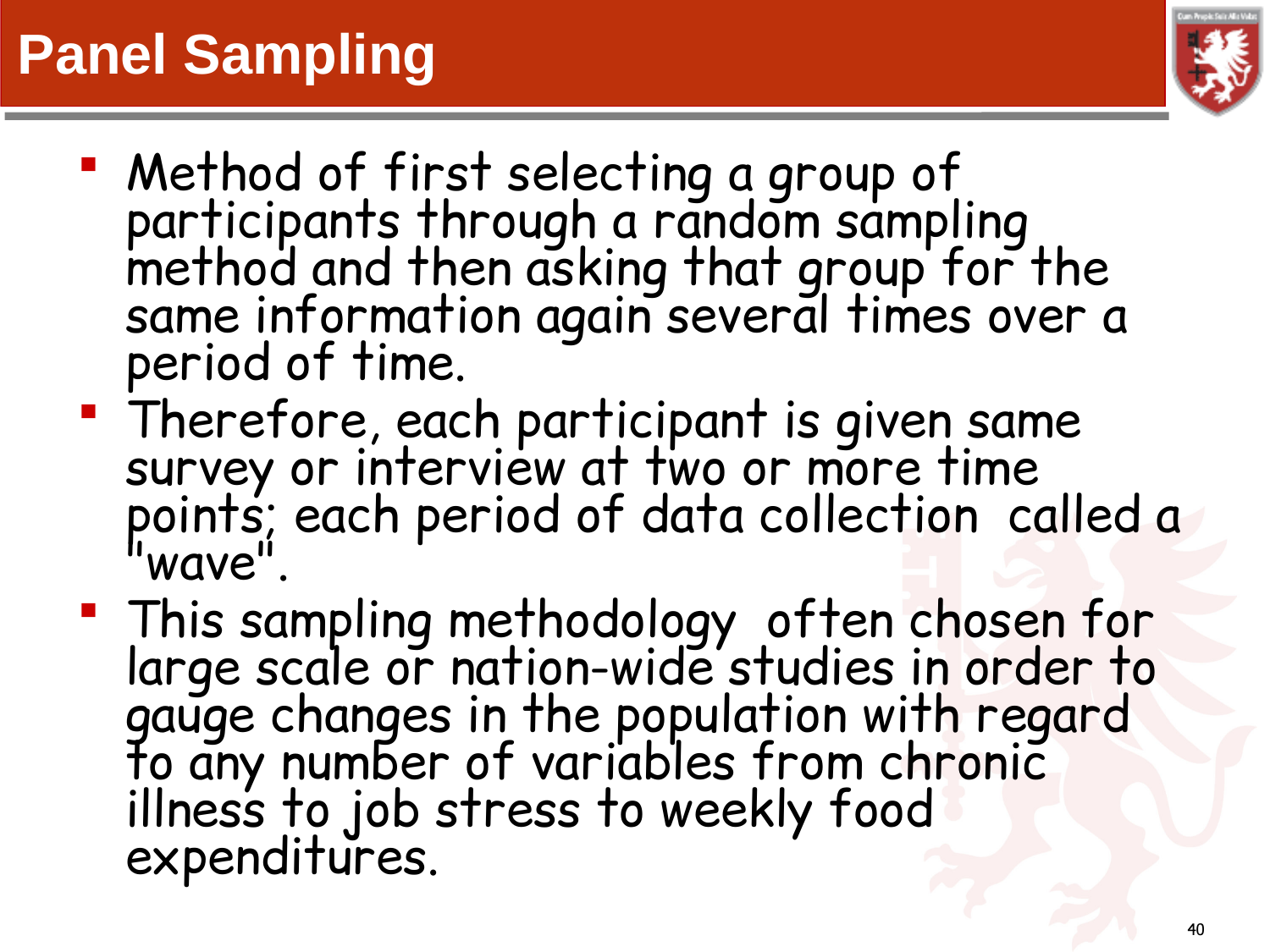

# Panel Sampling
Method of first selecting a group of participants through a random sampling method and then asking that group for the same information again several times over a period of time.
Therefore, each participant is given same survey or interview at two or more time points; each period of data collection  called a "wave".
This sampling methodology  often chosen for large scale or nation-wide studies in order to gauge changes in the population with regard to any number of variables from chronic illness to job stress to weekly food expenditures.